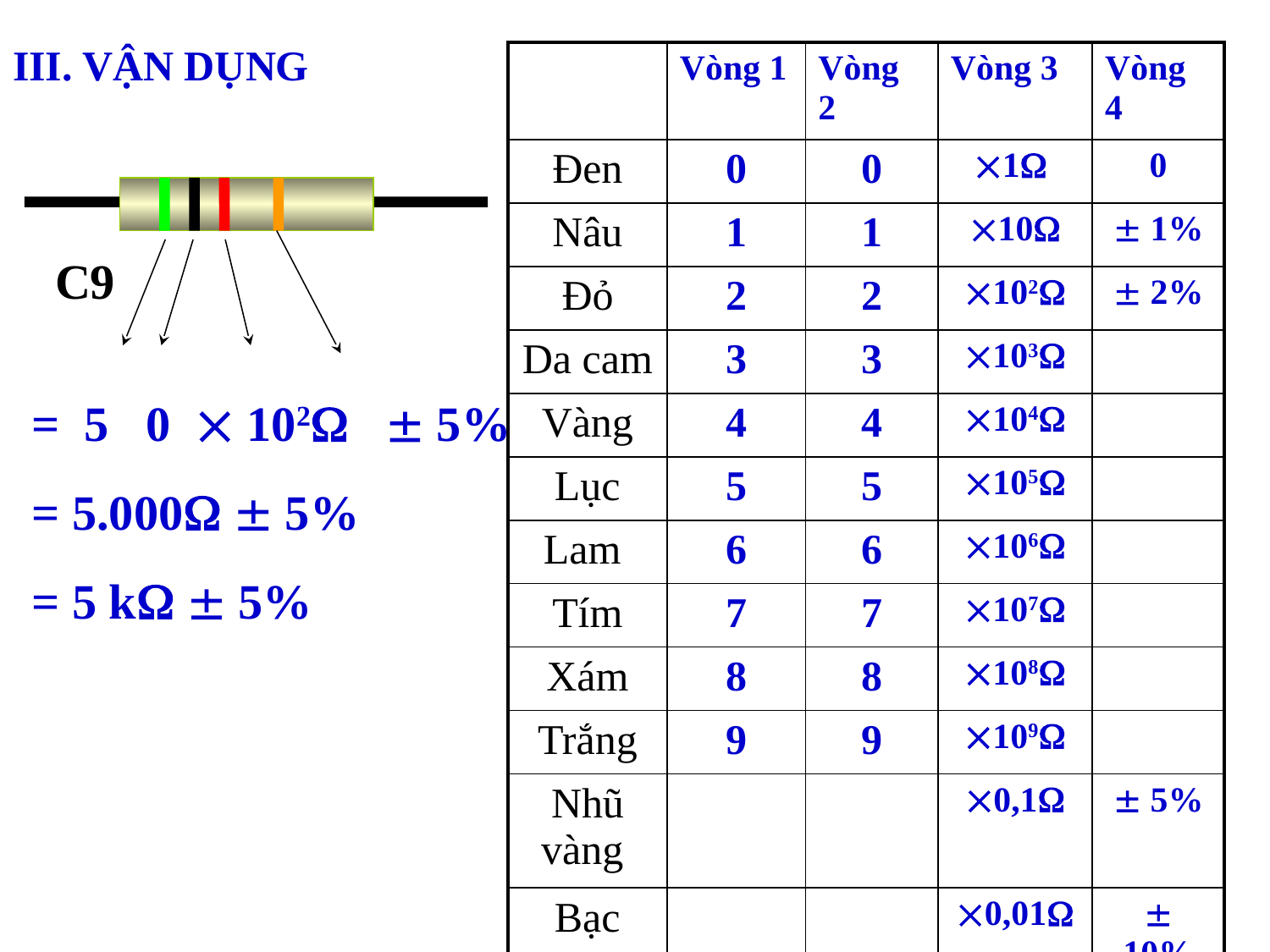

III. VẬN DỤNG
|  | Vòng 1 | Vòng 2 | Vòng 3 | Vòng 4 |
| --- | --- | --- | --- | --- |
| Đen | 0 | 0 | ×1Ω | 0 |
| Nâu | 1 | 1 | ×10Ω | ± 1% |
| Đỏ | 2 | 2 | ×102Ω | ± 2% |
| Da cam | 3 | 3 | ×103Ω |  |
| Vàng | 4 | 4 | ×104Ω |  |
| Lục | 5 | 5 | ×105Ω |  |
| Lam | 6 | 6 | ×106Ω |  |
| Tím | 7 | 7 | ×107Ω |  |
| Xám | 8 | 8 | ×108Ω |  |
| Trắng | 9 | 9 | ×109Ω |  |
| Nhũ vàng |  |  | ×0,1Ω | ± 5% |
| Bạc |  |  | ×0,01Ω | ± 10% |

C9
=  5   0  × 102Ω   ± 5%
= 5.000Ω ± 5%
= 5 kΩ ± 5%